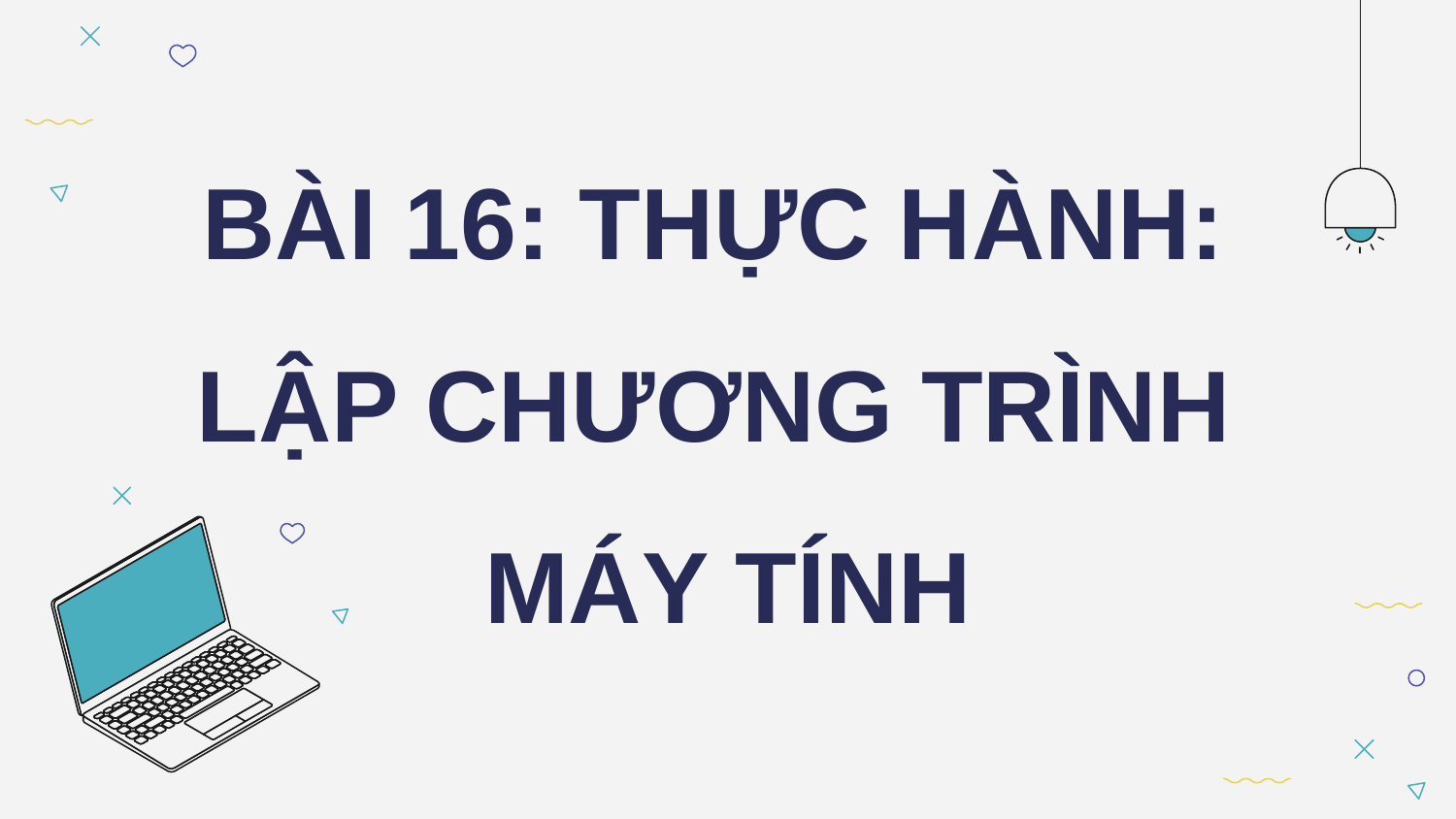

BÀI 16: THỰC HÀNH:
LẬP CHƯƠNG TRÌNH
MÁY TÍNH